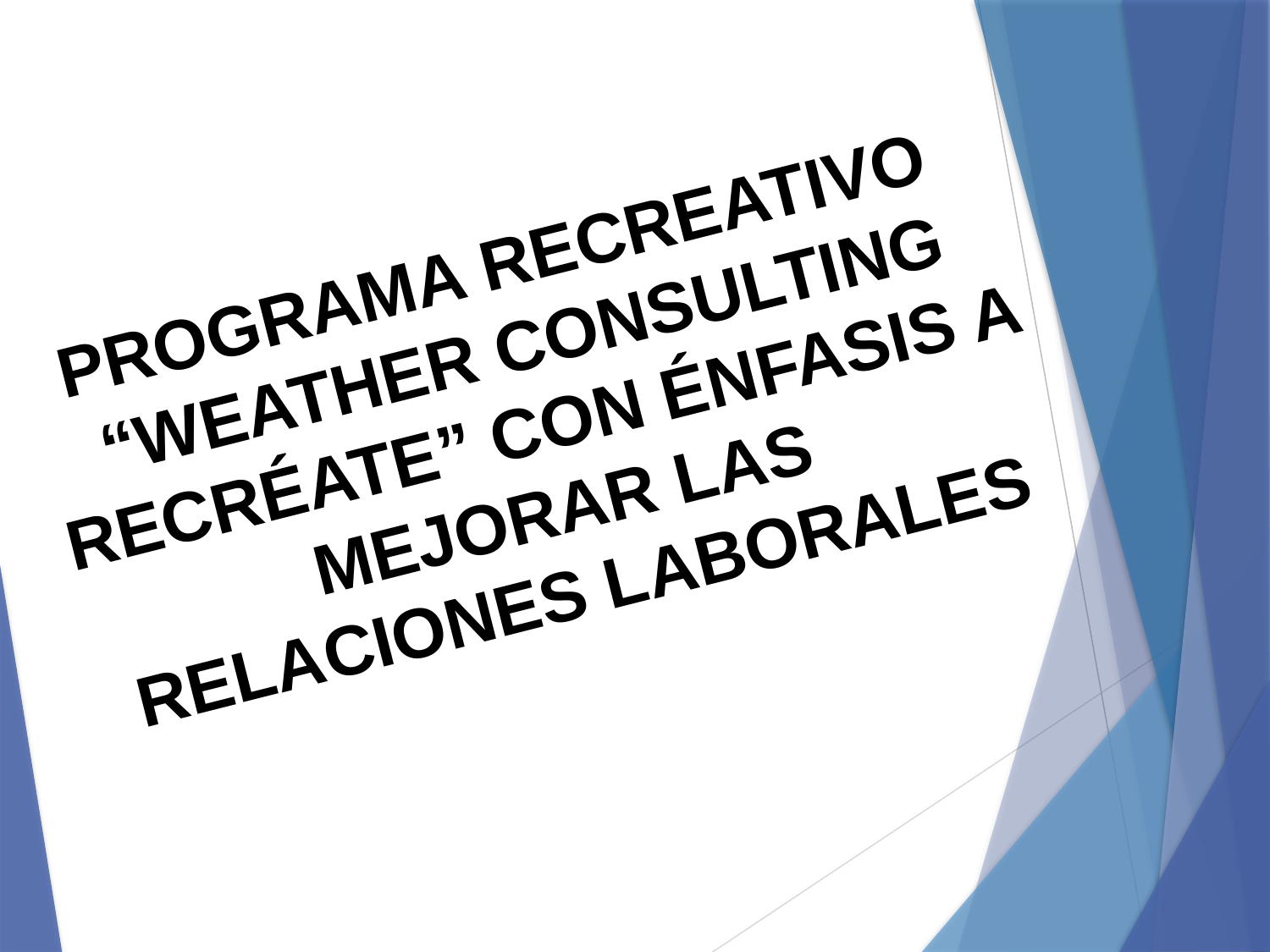

# PROGRAMA RECREATIVO “WEATHER CONSULTING RECRÉATE” CON ÉNFASIS A MEJORAR LAS RELACIONES LABORALES